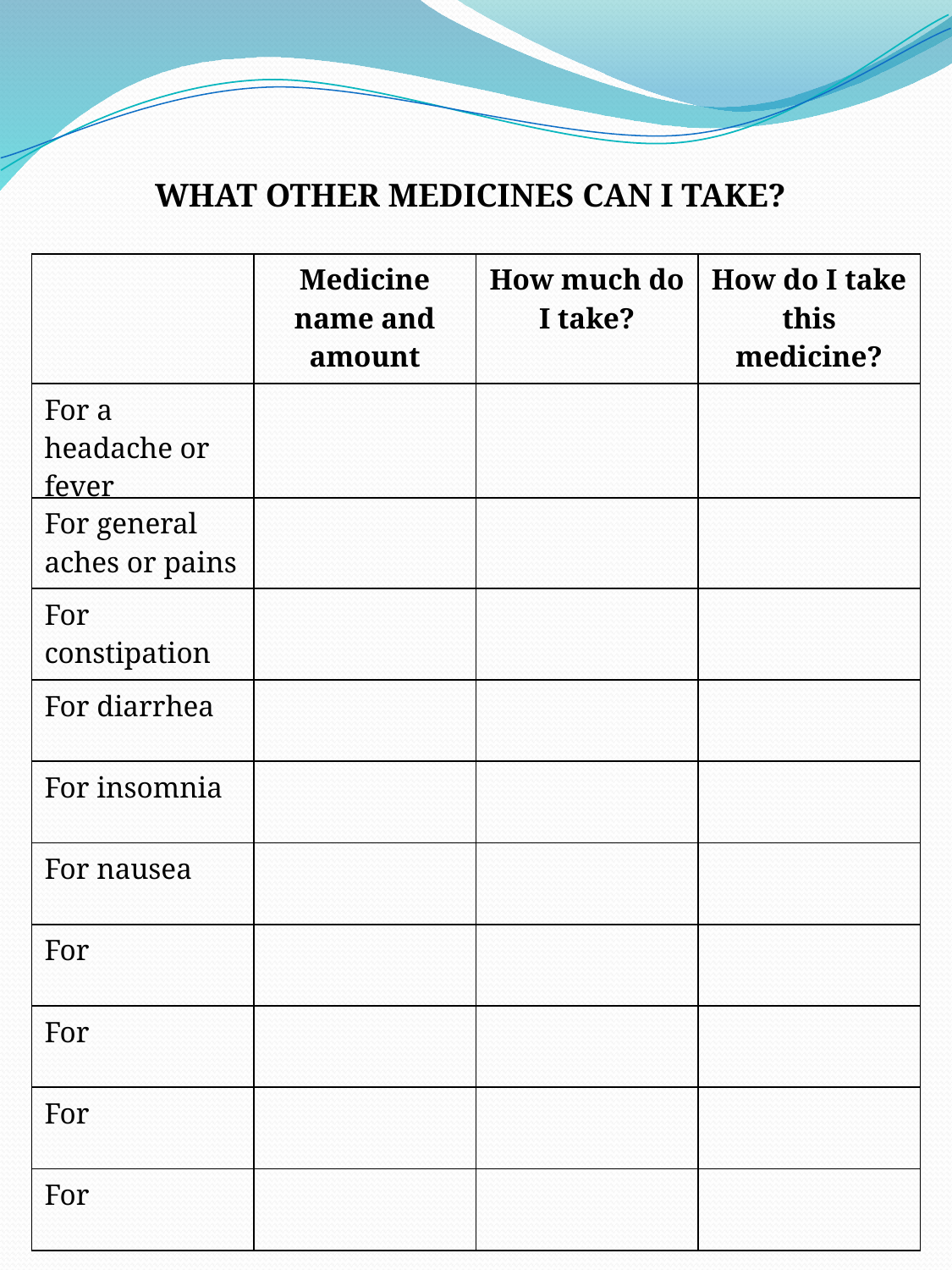

WHAT OTHER MEDICINES CAN I TAKE?
|  | Medicine name and amount | How much do I take? | How do I take this medicine? |
| --- | --- | --- | --- |
| For a headache or fever |  |  |  |
| For general aches or pains |  |  |  |
| For constipation |  |  |  |
| For diarrhea |  |  |  |
| For insomnia |  |  |  |
| For nausea |  |  |  |
| For |  |  |  |
| For |  |  |  |
| For |  |  |  |
| For |  |  |  |